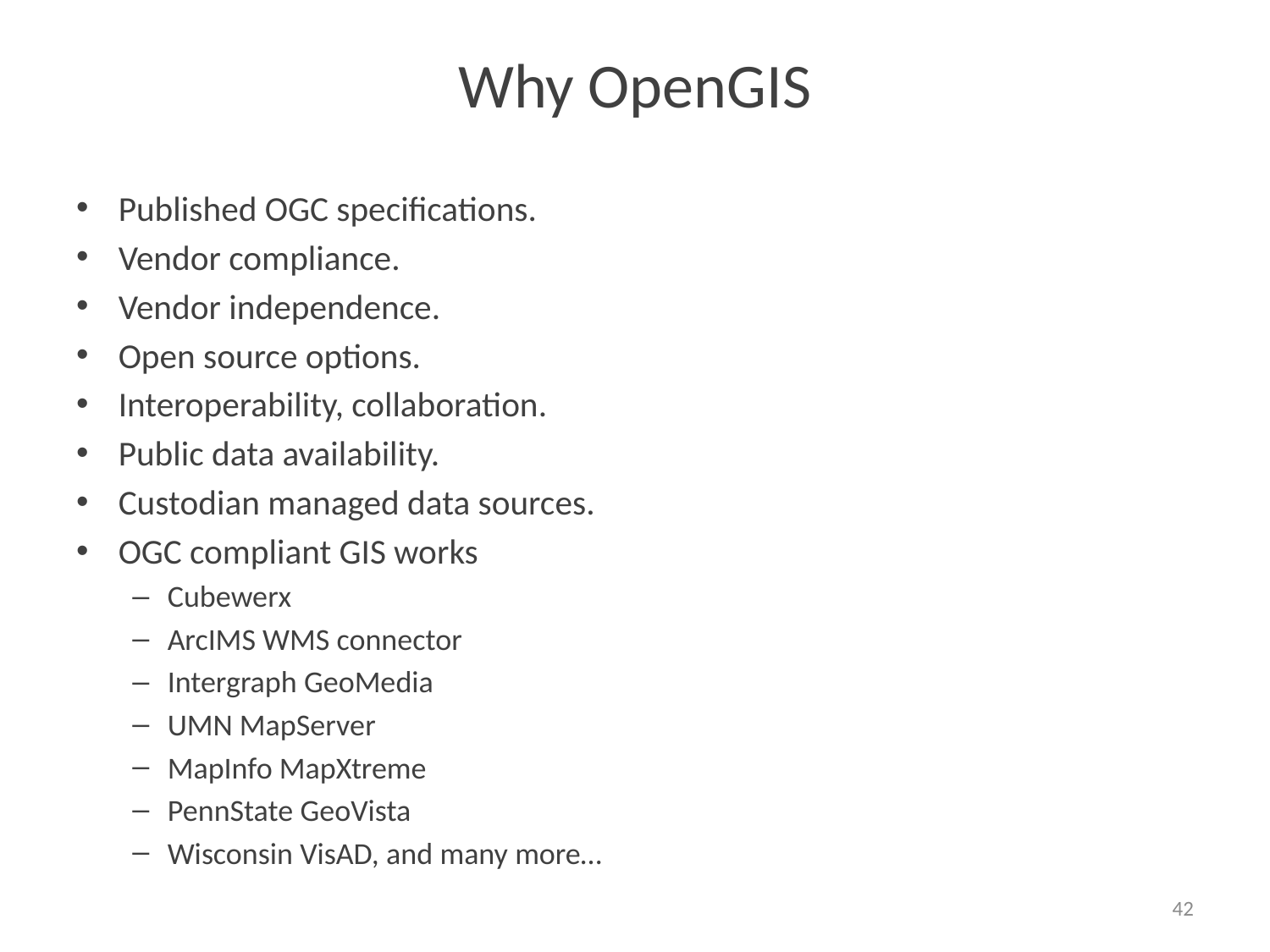

# Why OpenGIS
Published OGC specifications.
Vendor compliance.
Vendor independence.
Open source options.
Interoperability, collaboration.
Public data availability.
Custodian managed data sources.
OGC compliant GIS works
Cubewerx
ArcIMS WMS connector
Intergraph GeoMedia
UMN MapServer
MapInfo MapXtreme
PennState GeoVista
Wisconsin VisAD, and many more…
42